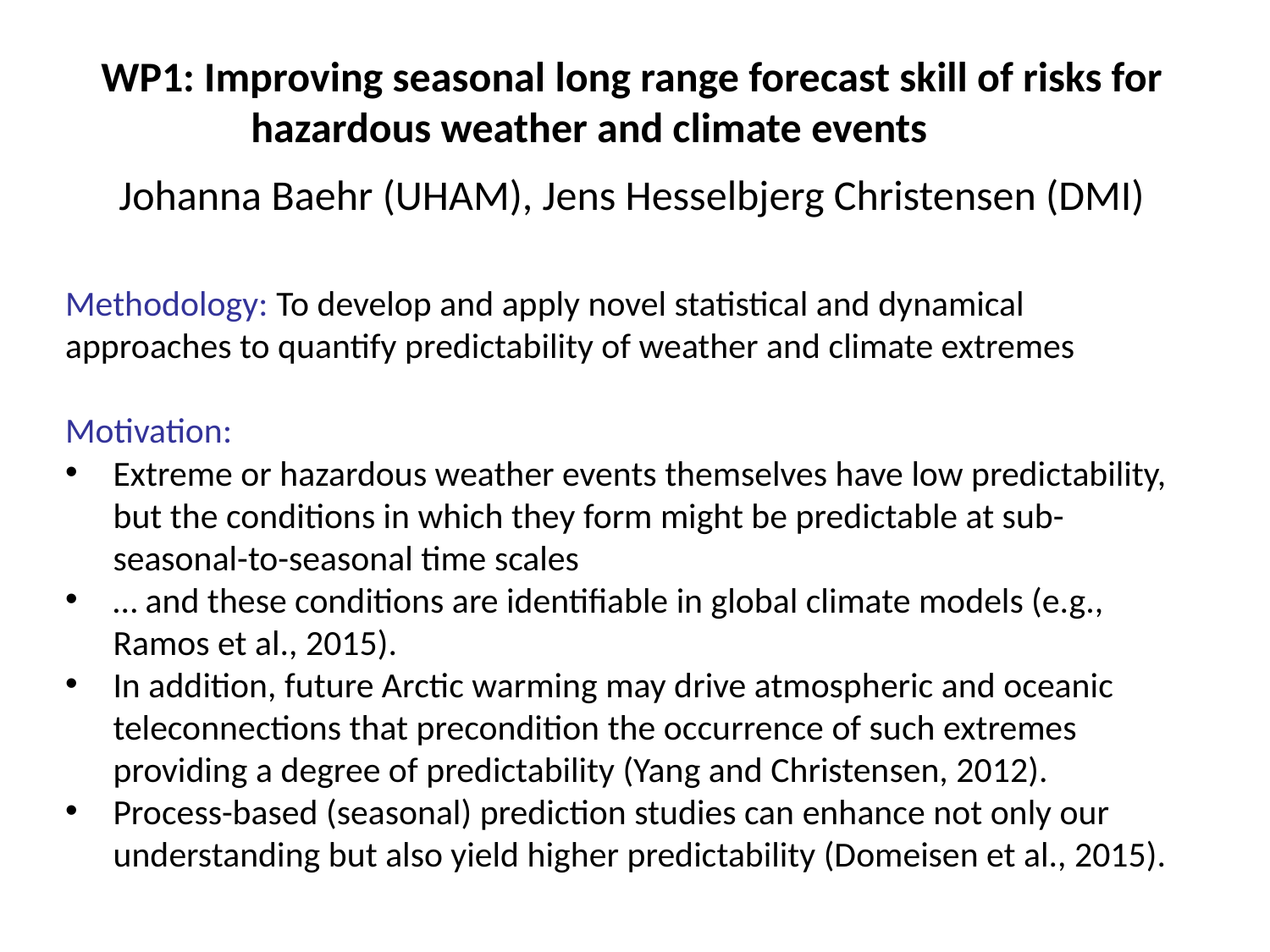

WP1: Improving seasonal long range forecast skill of risks for hazardous weather and climate events
Johanna Baehr (UHAM), Jens Hesselbjerg Christensen (DMI)
Methodology: To develop and apply novel statistical and dynamical approaches to quantify predictability of weather and climate extremes

Motivation:
Extreme or hazardous weather events themselves have low predictability, but the conditions in which they form might be predictable at sub-seasonal-to-seasonal time scales
… and these conditions are identifiable in global climate models (e.g., Ramos et al., 2015).
In addition, future Arctic warming may drive atmospheric and oceanic teleconnections that precondition the occurrence of such extremes providing a degree of predictability (Yang and Christensen, 2012).
Process-based (seasonal) prediction studies can enhance not only our understanding but also yield higher predictability (Domeisen et al., 2015).